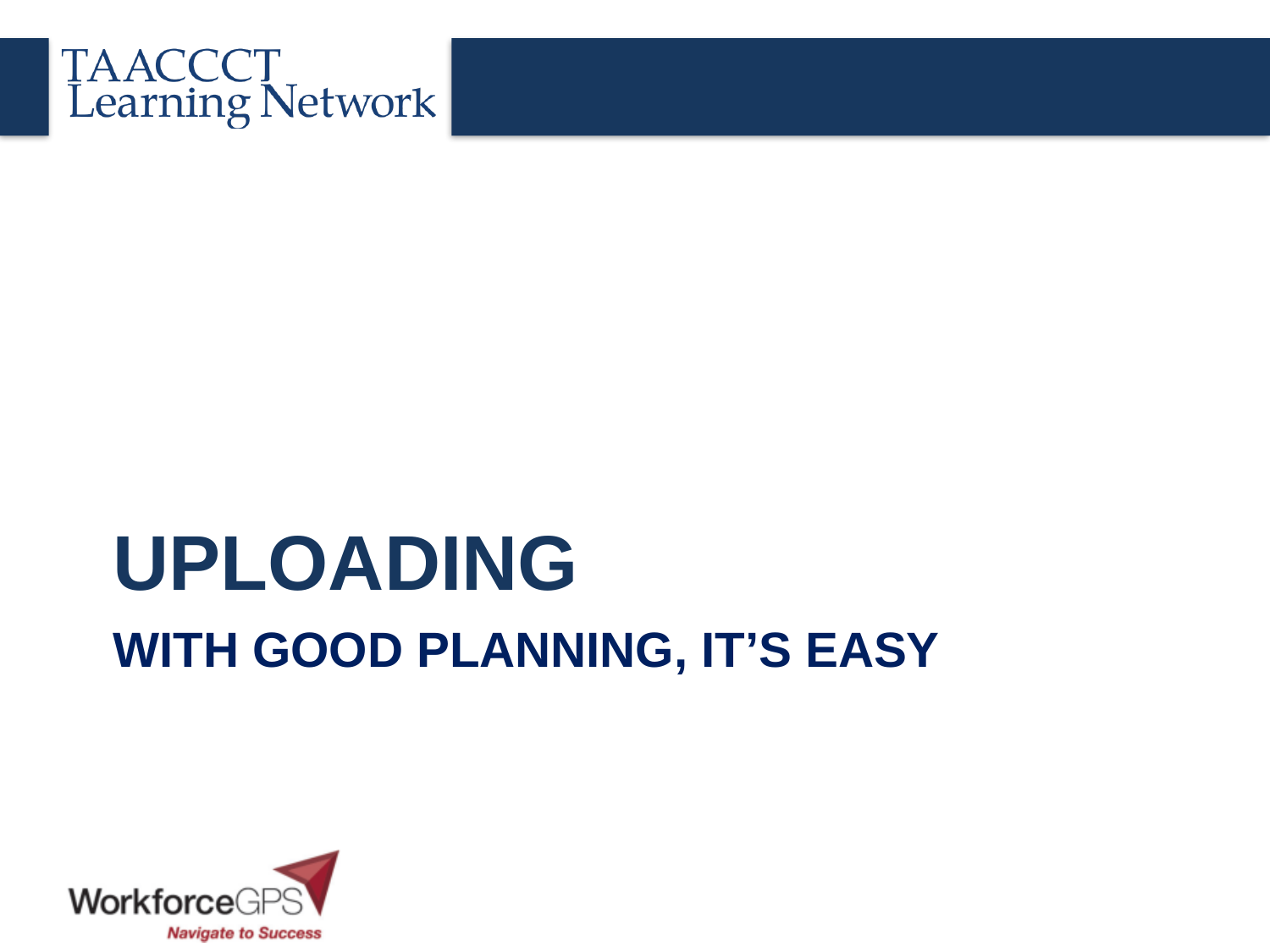

UPLOADING
# With good planning, It’s easy